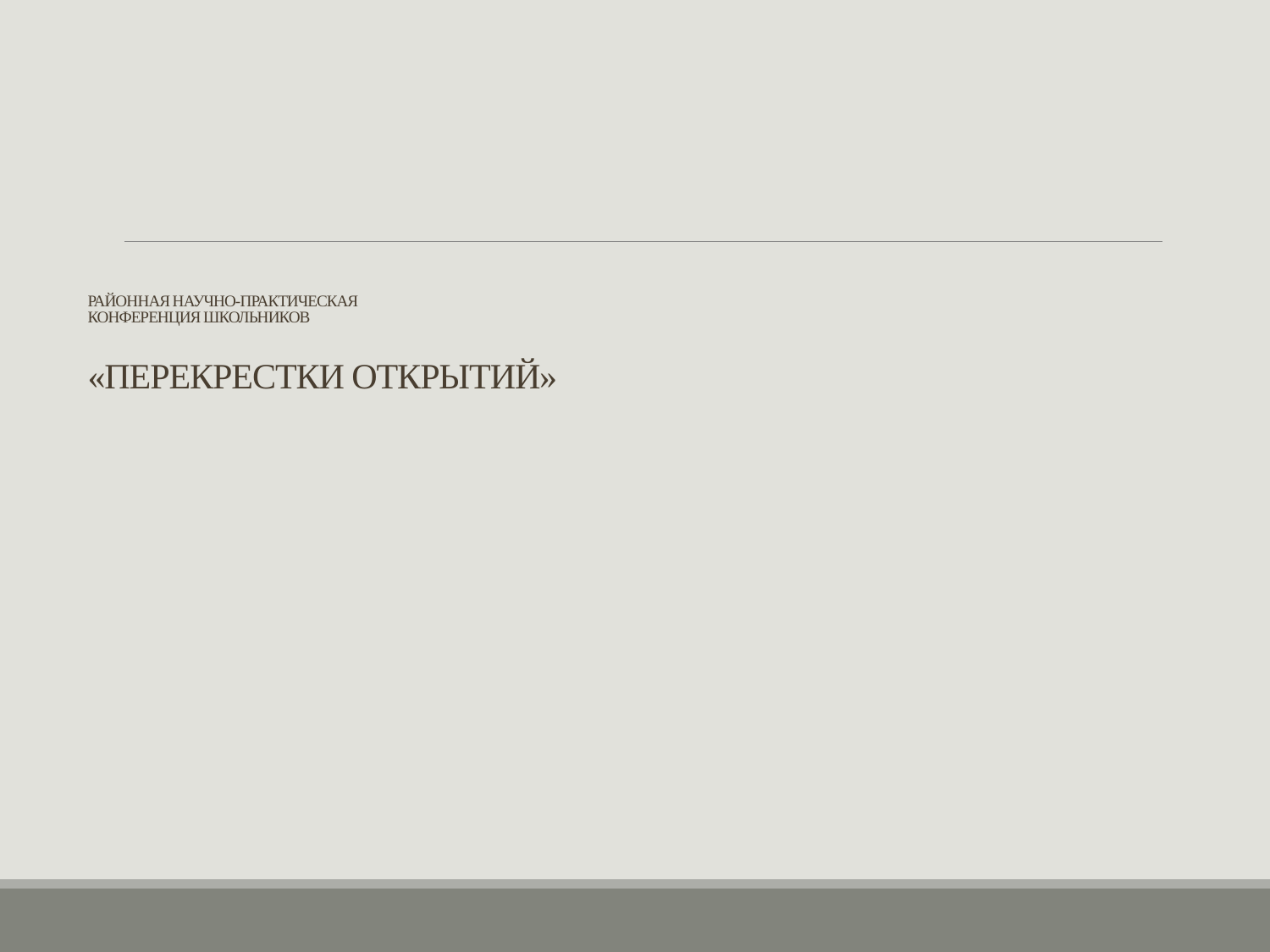

# РАЙОННАЯ НАУЧНО-ПРАКТИЧЕСКАЯ КОНФЕРЕНЦИЯ ШКОЛЬНИКОВ «ПЕРЕКРЕСТКИ ОТКРЫТИЙ»